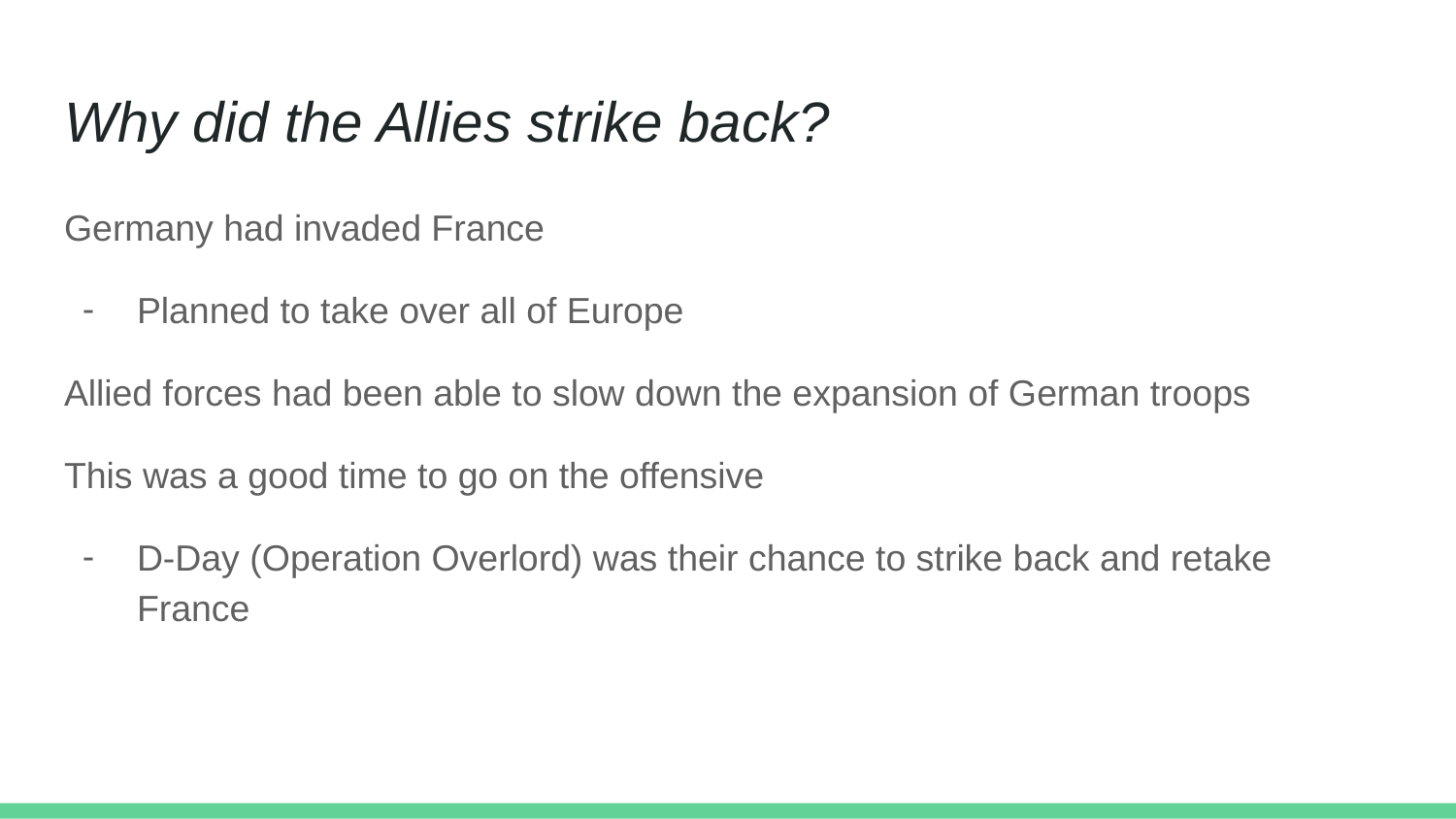

# Why did the Allies strike back?
Germany had invaded France
Planned to take over all of Europe
Allied forces had been able to slow down the expansion of German troops
This was a good time to go on the offensive
D-Day (Operation Overlord) was their chance to strike back and retake France